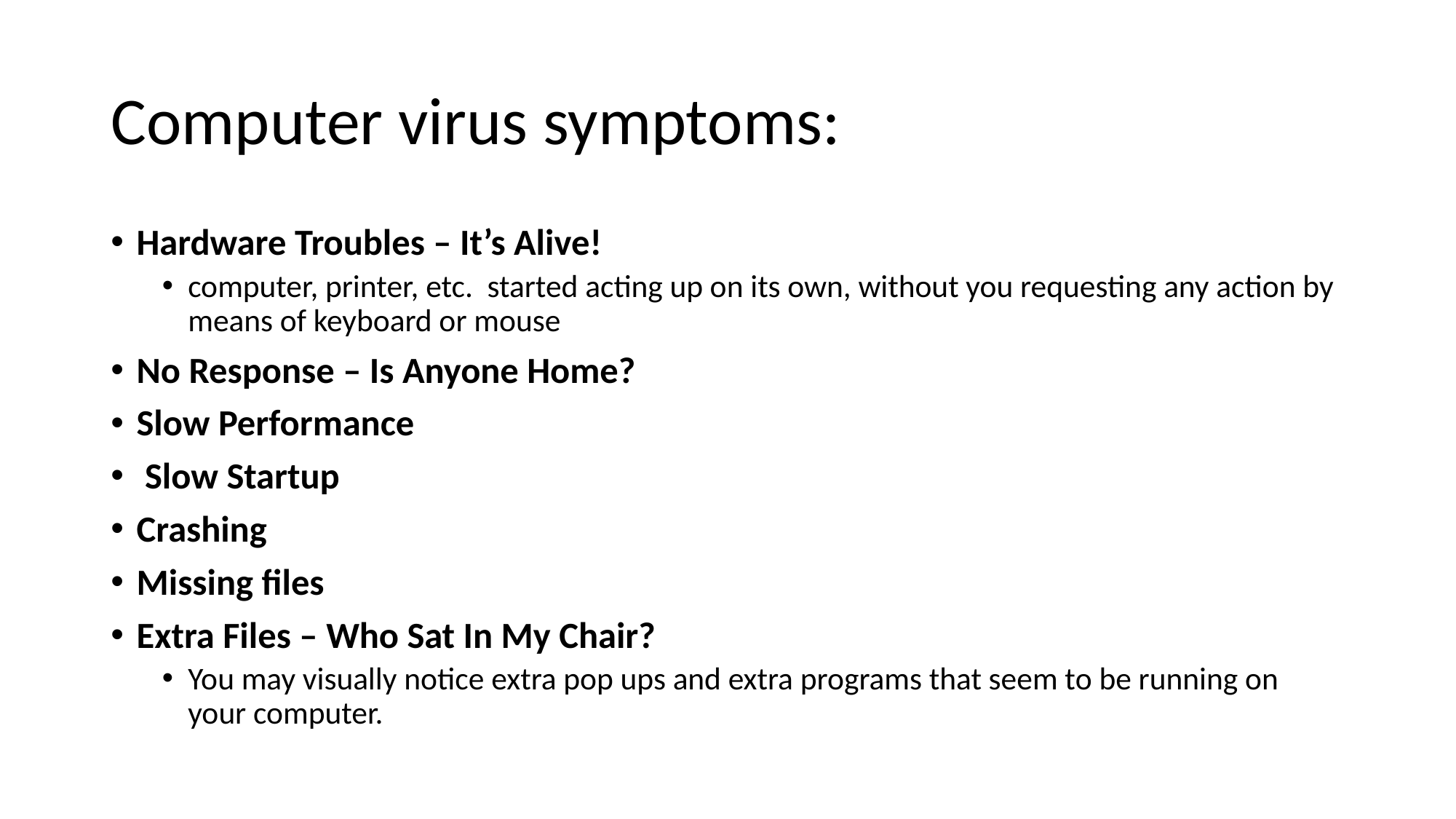

# Computer virus symptoms:
Hardware Troubles – It’s Alive!
computer, printer, etc.  started acting up on its own, without you requesting any action by means of keyboard or mouse
No Response – Is Anyone Home?
Slow Performance
 Slow Startup
Crashing
Missing files
Extra Files – Who Sat In My Chair?
You may visually notice extra pop ups and extra programs that seem to be running on your computer.